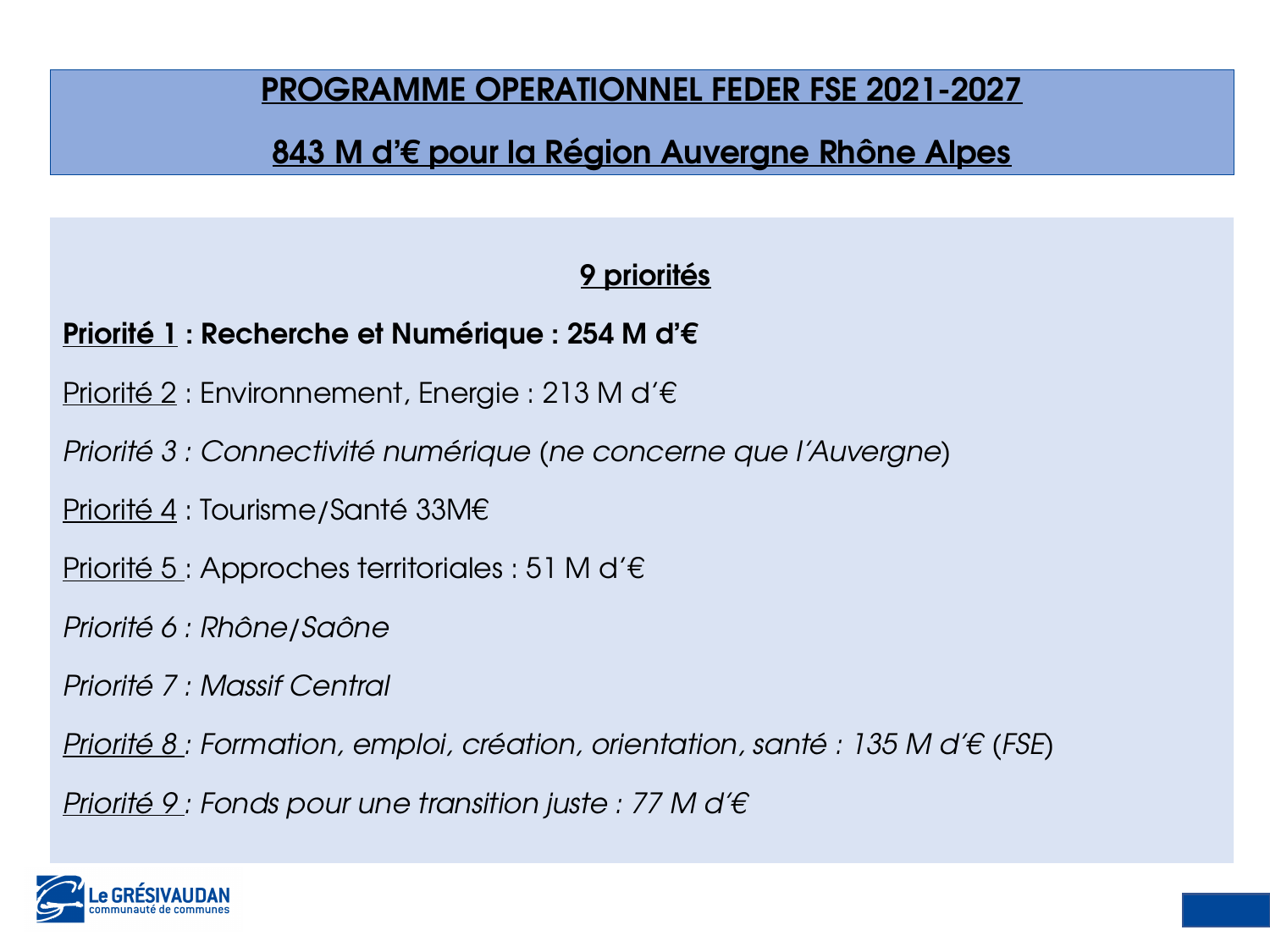

PROGRAMME OPERATIONNEL FEDER FSE 2021-2027
843 M d’€ pour la Région Auvergne Rhône Alpes
 9 priorités
Priorité 1 : Recherche et Numérique : 254 M d’€
Priorité 2 : Environnement, Energie : 213 M d’€
Priorité 3 : Connectivité numérique (ne concerne que l’Auvergne)
Priorité 4 : Tourisme/Santé 33M€
Priorité 5 : Approches territoriales : 51 M d’€
Priorité 6 : Rhône/Saône
Priorité 7 : Massif Central
Priorité 8 : Formation, emploi, création, orientation, santé : 135 M d’€ (FSE)
Priorité 9 : Fonds pour une transition juste : 77 M d’€